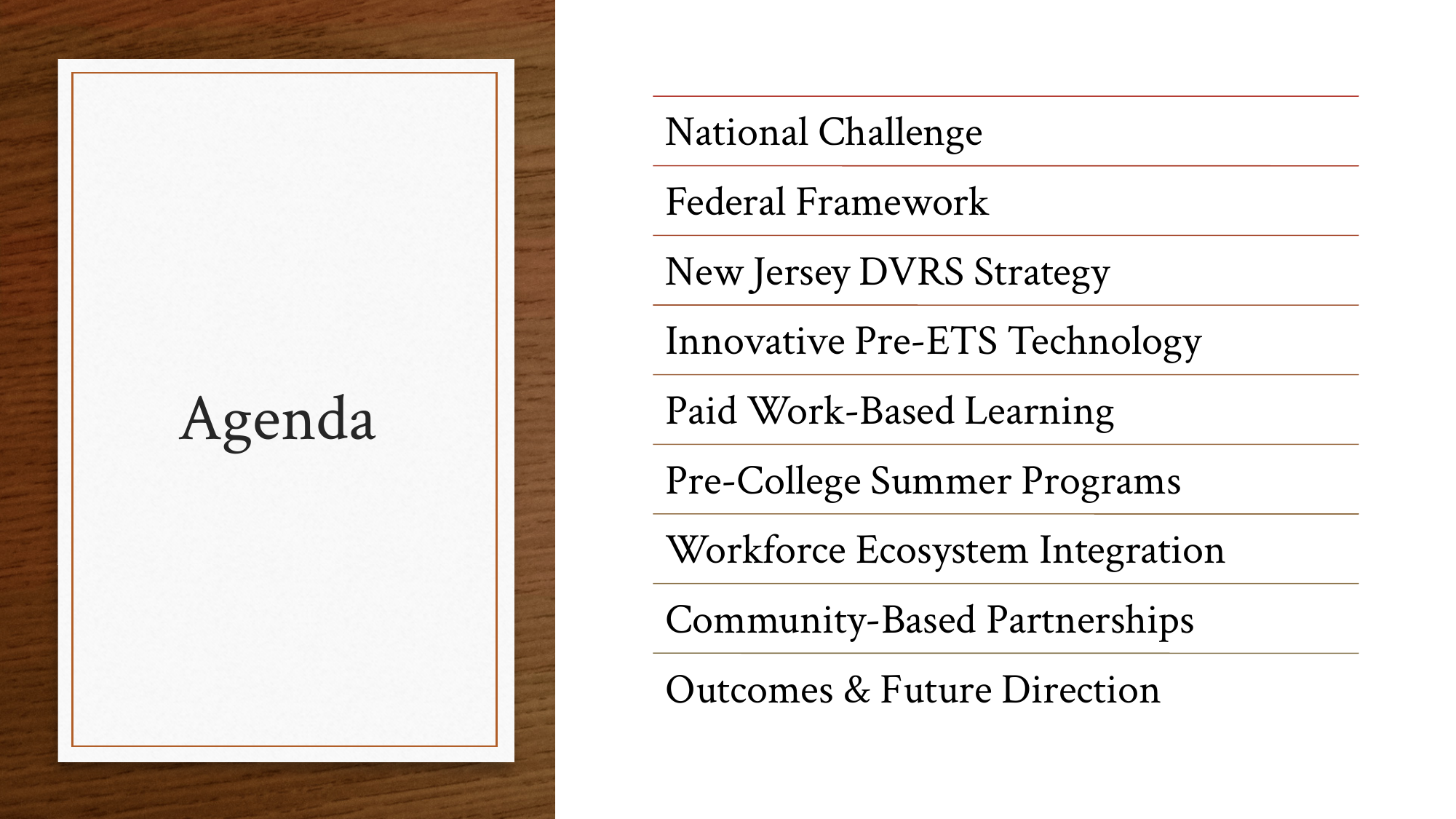

National Challenge
Federal Framework
New Jersey DVRS Strategy
Innovative Pre-ETS Technology
Paid Work-Based Learning
Pre-College Summer Programs
Workforce Ecosystem Integration
Community-Based Partnerships
Outcomes & Future Direction
# Agenda